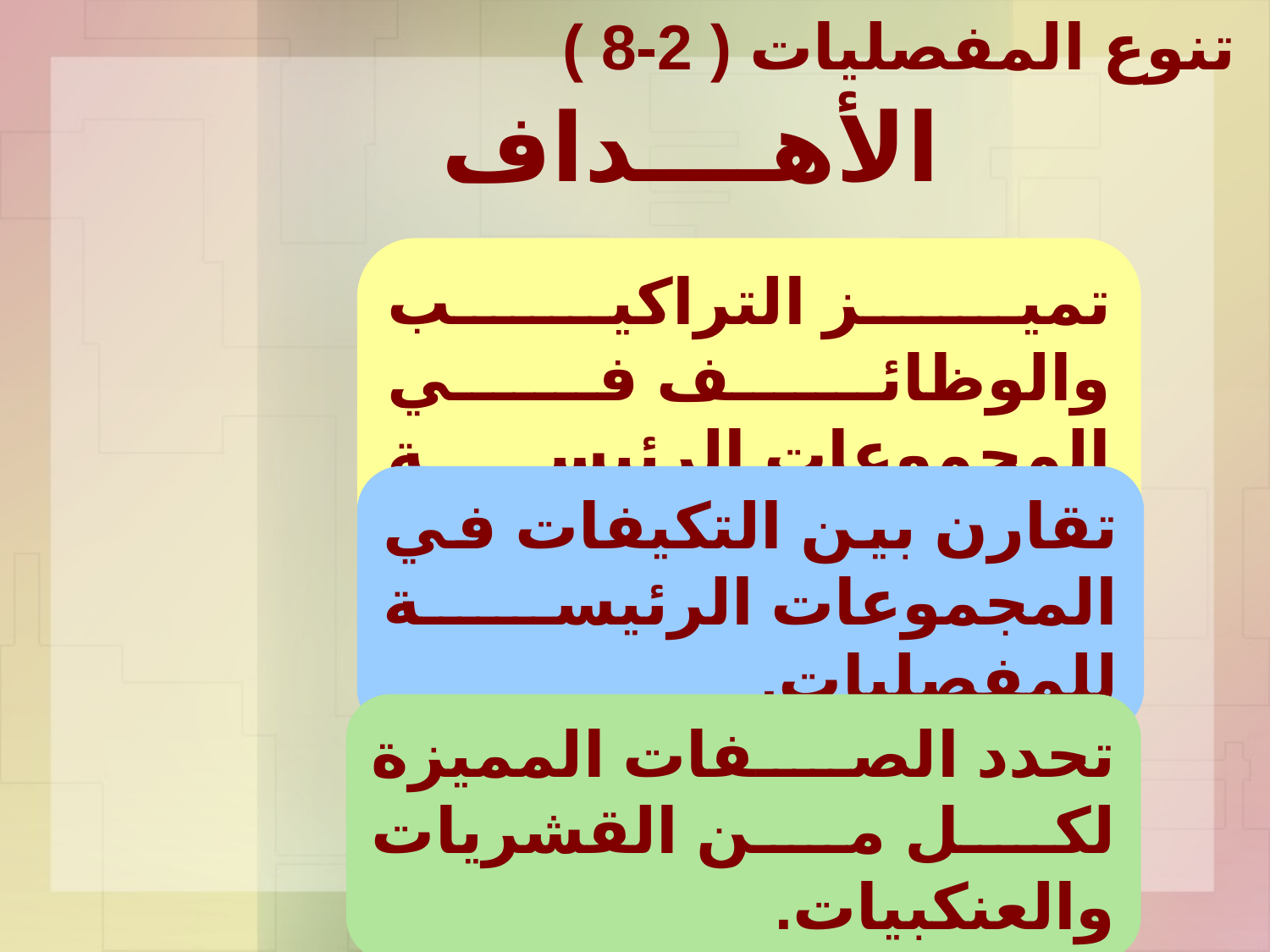

الأهــــداف
تميز التراكيب والوظائف في المجموعات الرئيسة للمفصليات.
تقارن بين التكيفات في المجموعات الرئيسة للمفصليات.
تحدد الصفات المميزة لكل من القشريات والعنكبيات.